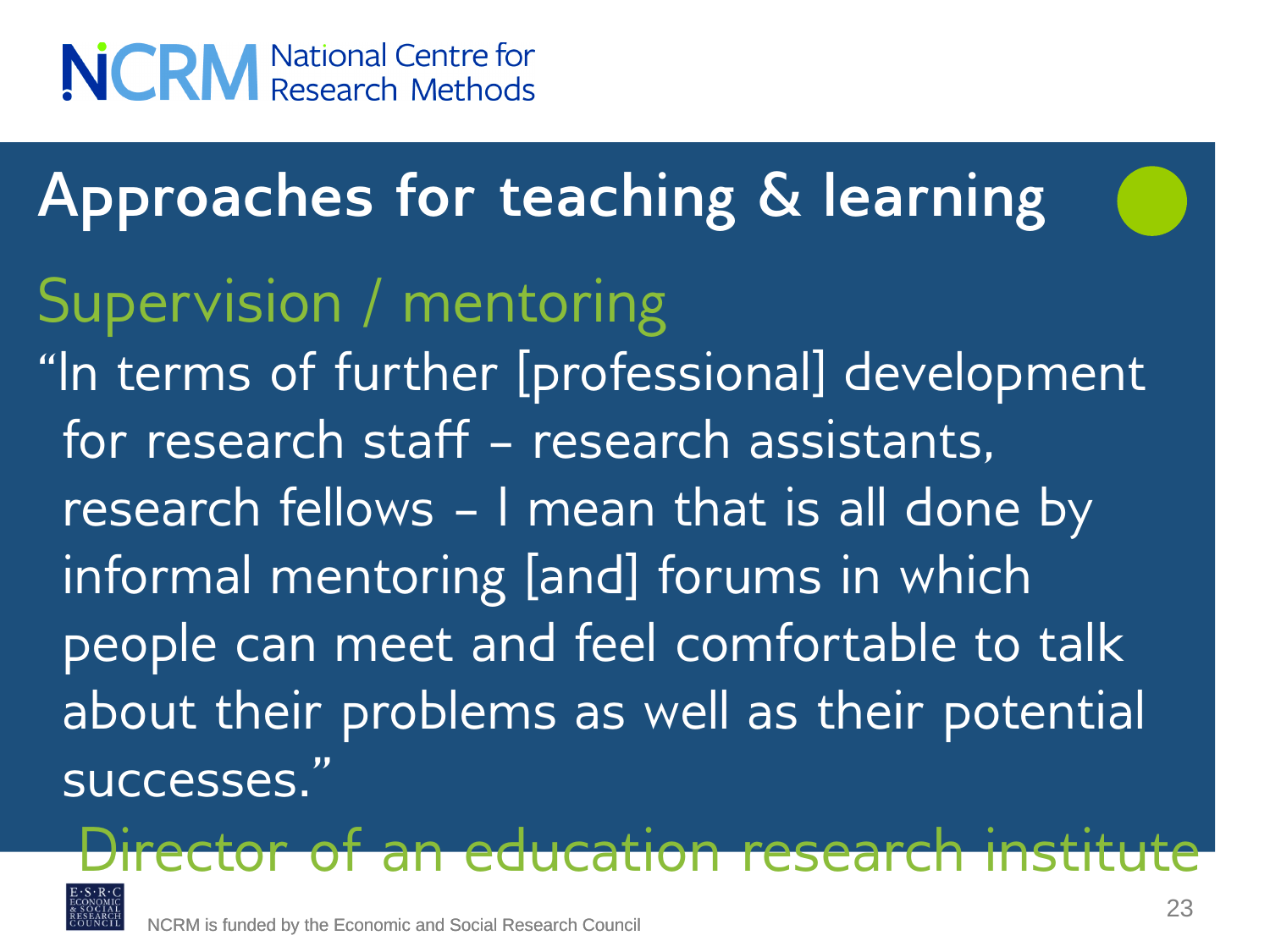

Approaches for teaching & learning

Supervision / mentoring
“In terms of further [professional] development for research staff – research assistants, research fellows – I mean that is all done by informal mentoring [and] forums in which people can meet and feel comfortable to talk about their problems as well as their potential successes.”
Director of an education research institute

23